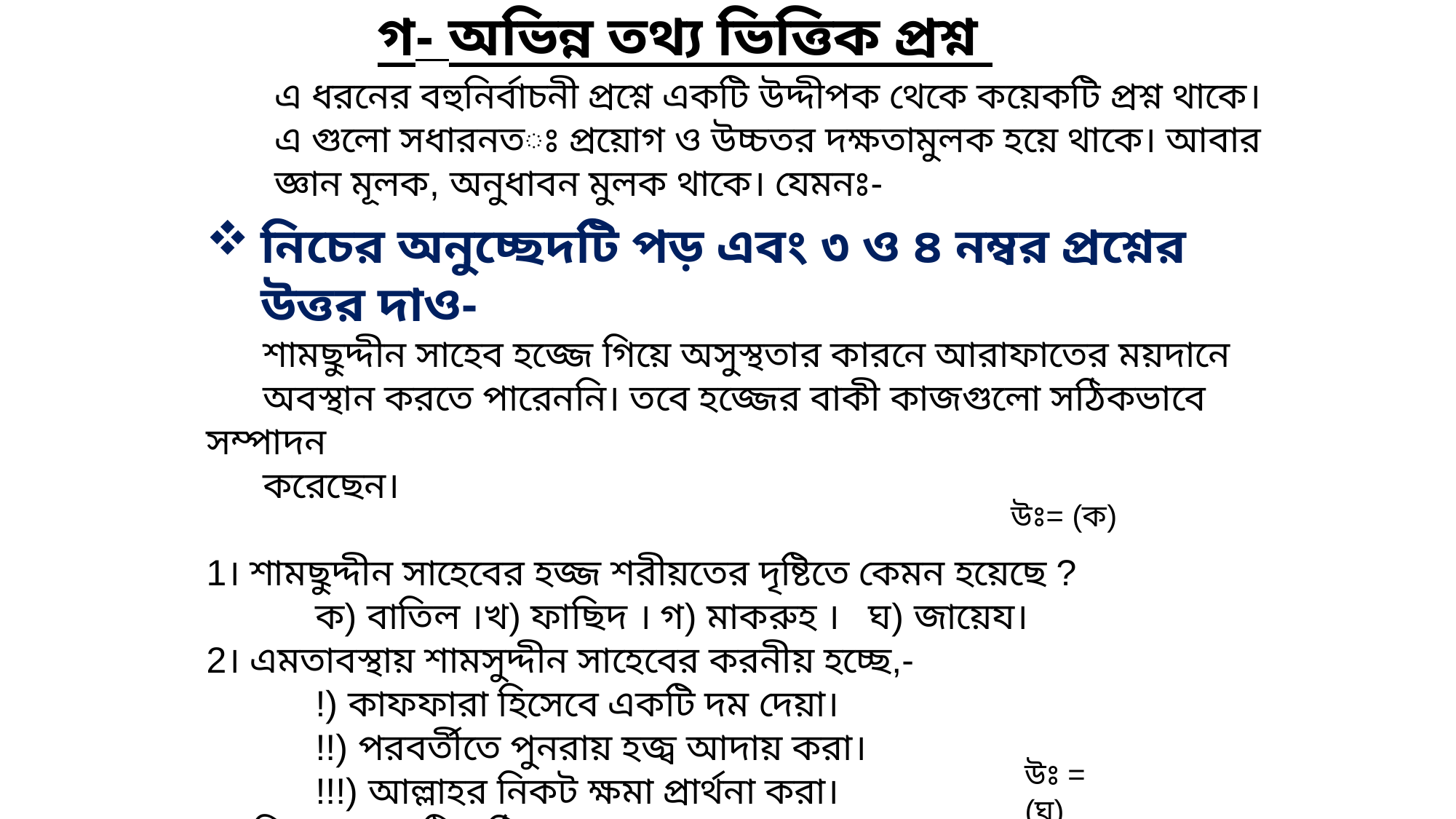

গ- অভিন্ন তথ্য ভিত্তিক প্রশ্ন
এ ধরনের বহুনির্বাচনী প্রশ্নে একটি উদ্দীপক থেকে কয়েকটি প্রশ্ন থাকে। এ গুলো সধারনতঃ প্রয়োগ ও উচ্চতর দক্ষতামুলক হয়ে থাকে। আবার জ্ঞান মূলক, অনুধাবন মুলক থাকে। যেমনঃ-
নিচের অনুচ্ছেদটি পড় এবং ৩ ও ৪ নম্বর প্রশ্নের উত্তর দাও-
      শামছুদ্দীন সাহেব হজ্জে গিয়ে অসুস্থতার কারনে আরাফাতের ময়দানে
      অবস্থান করতে পারেননি। তবে হজ্জের বাকী কাজগুলো সঠিকভাবে সম্পাদন
      করেছেন।

1। শামছুদ্দীন সাহেবের হজ্জ শরীয়তের দৃষ্টিতে কেমন হয়েছে ?
	ক) বাতিল ।খ) ফাছিদ । গ) মাকরুহ ।   ঘ) জায়েয।
2। এমতাবস্থায় শামসুদ্দীন সাহেবের করনীয় হচ্ছে,-
	!) কাফফারা হিসেবে একটি দম দেয়া।
	!!) পরবর্তীতে পুনরায় হজ্ব আদায় করা।
	!!!) আল্লাহর নিকট ক্ষমা প্রার্থনা করা।
     নিচের কোনটি সঠিক ?
	ক) !     খ) !!     গ) ! ও !!     ঘ) !! ও !!!
উঃ= (ক)
উঃ = (ঘ)